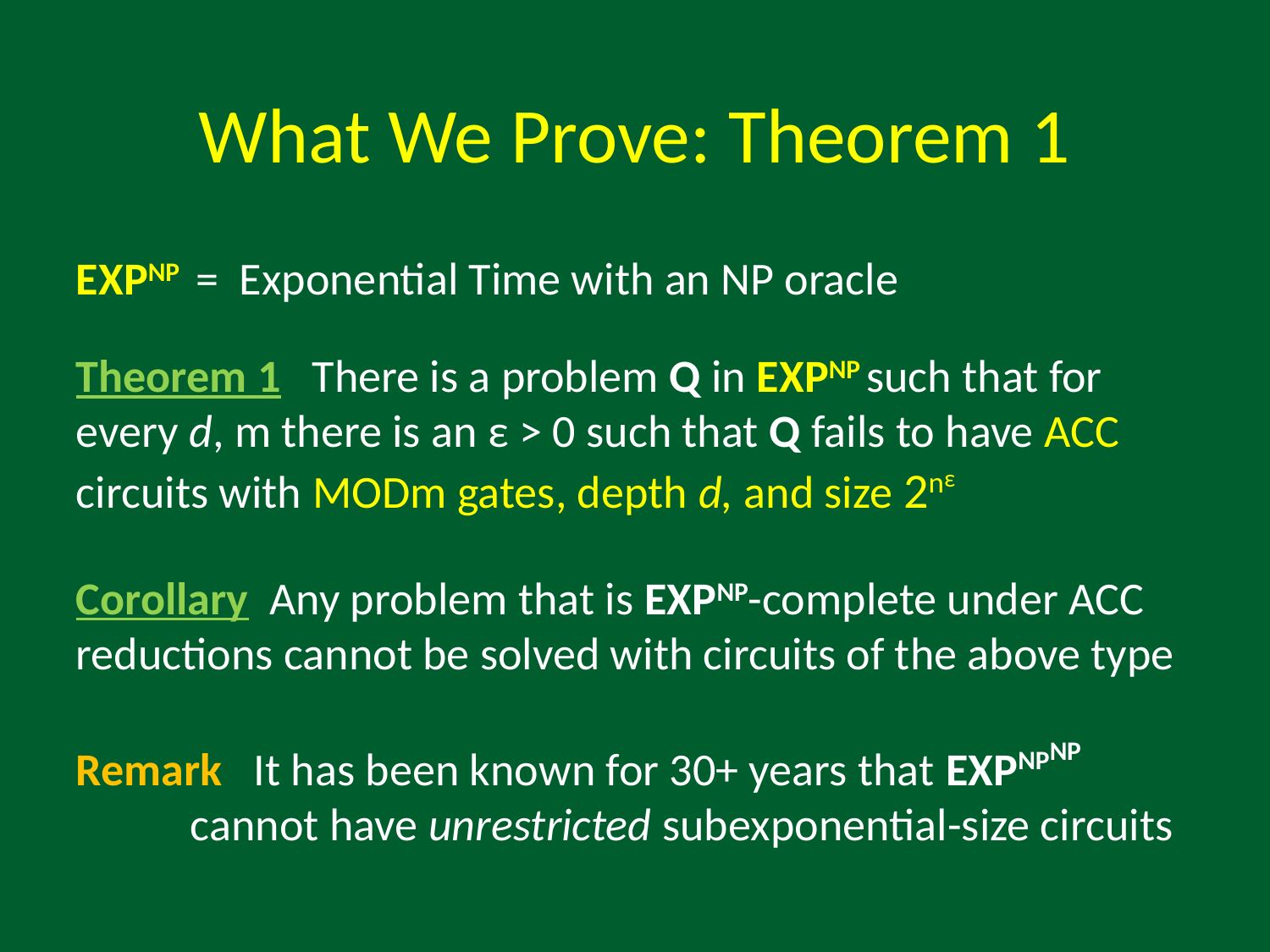

# What We Prove: Theorem 1
EXPNP  =  Exponential Time with an NP oracle

Theorem 1   There is a problem Q in EXPNP such that for every d, m there is an ε > 0 such that Q fails to have ACC circuits with MODm gates, depth d, and size 2nε

Corollary  Any problem that is EXPNP-complete under ACC reductions cannot be solved with circuits of the above type

Remark   It has been known for 30+ years that EXPNPNP
         cannot have unrestricted subexponential-size circuits